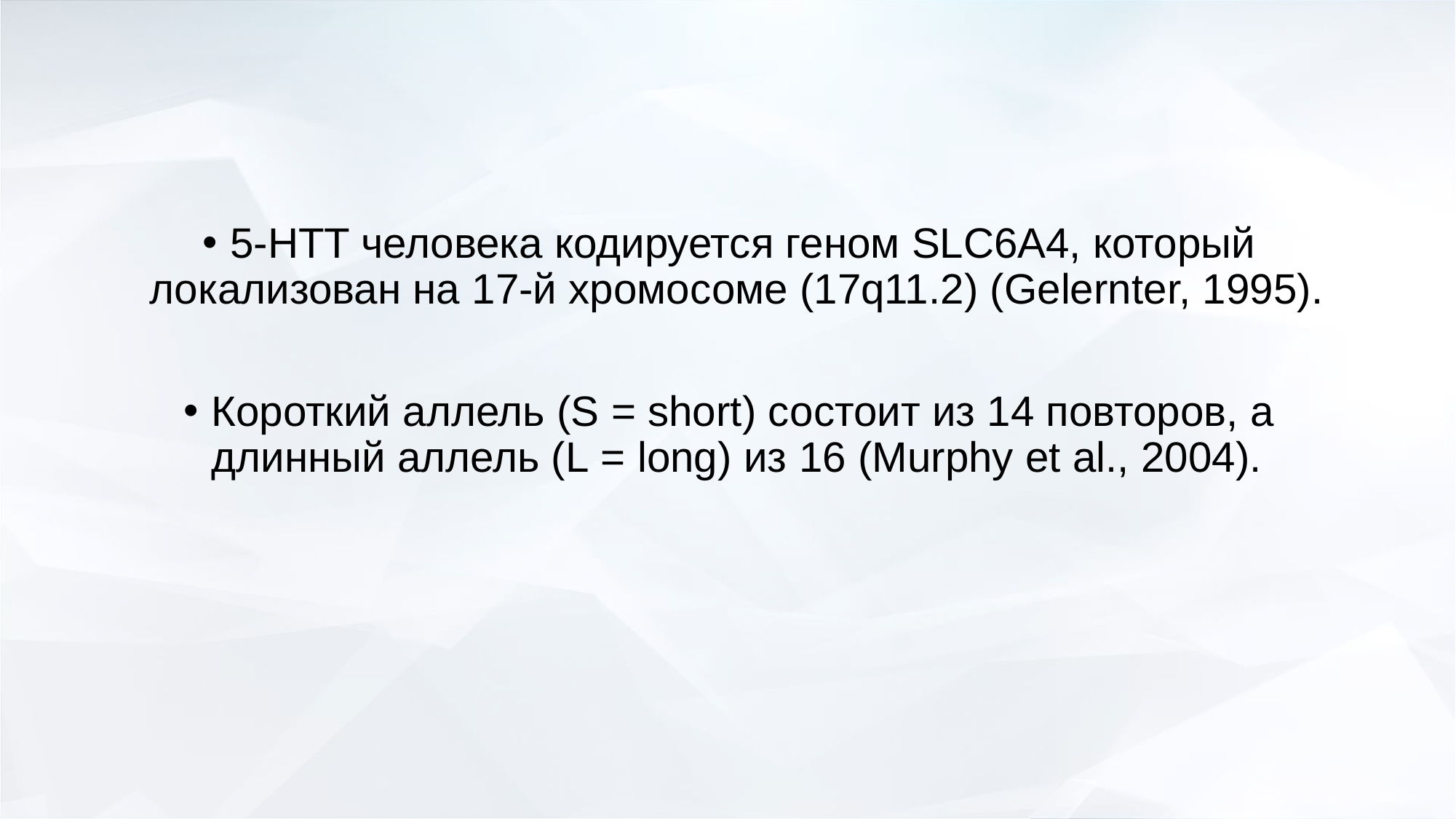

5-HTT человека кодируется геном SLC6A4, который локализован на 17-й хромосоме (17q11.2) (Gelernter, 1995).

Короткий аллель (S = short) состоит из 14 повторов, а длинный аллель (L = long) из 16 (Murphy et al., 2004).